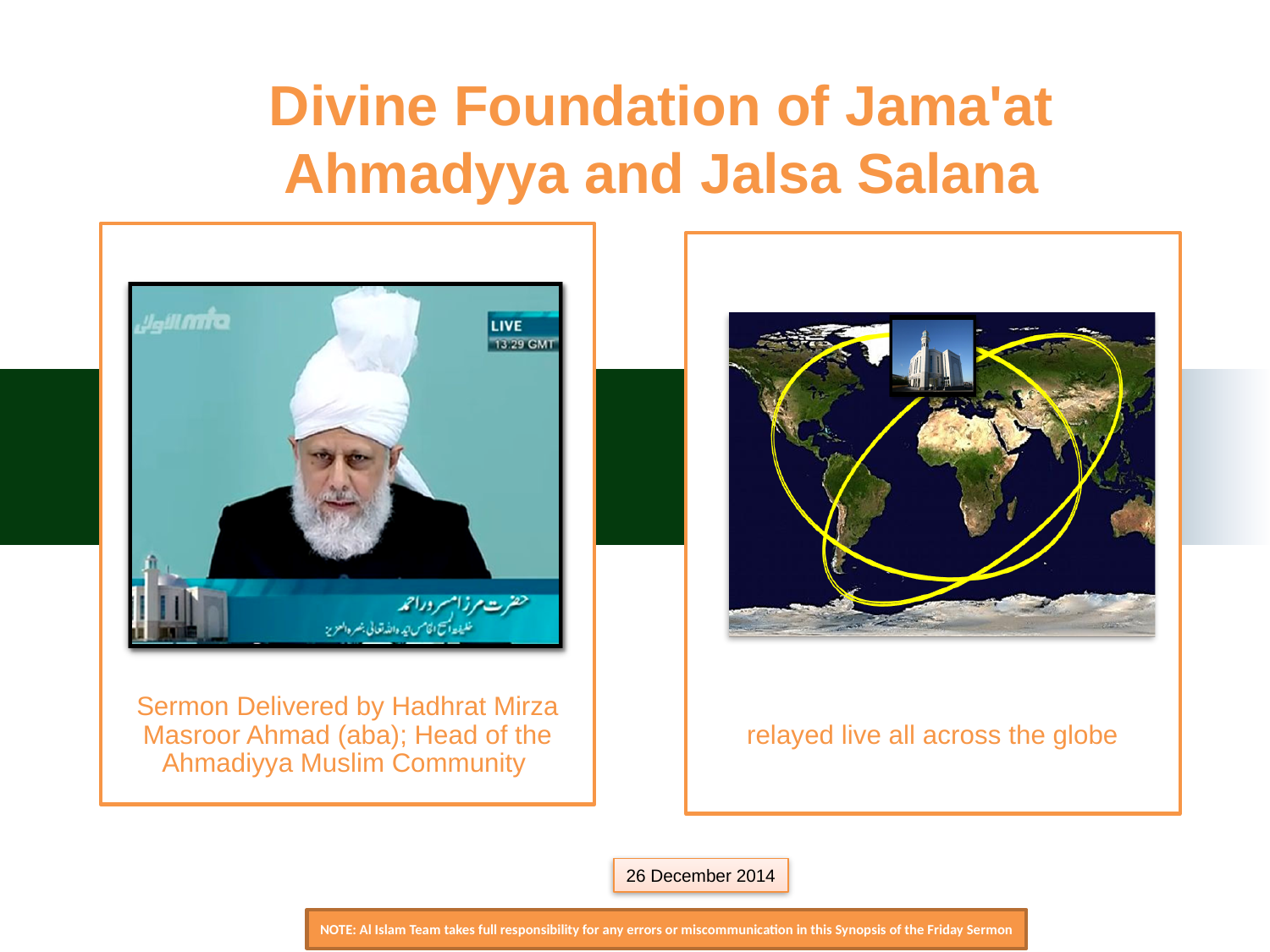

Divine Foundation of Jama'at Ahmadyya and Jalsa Salana
Sermon Delivered by Hadhrat Mirza Masroor Ahmad (aba); Head of the Ahmadiyya Muslim Community
relayed live all across the globe
26 December 2014